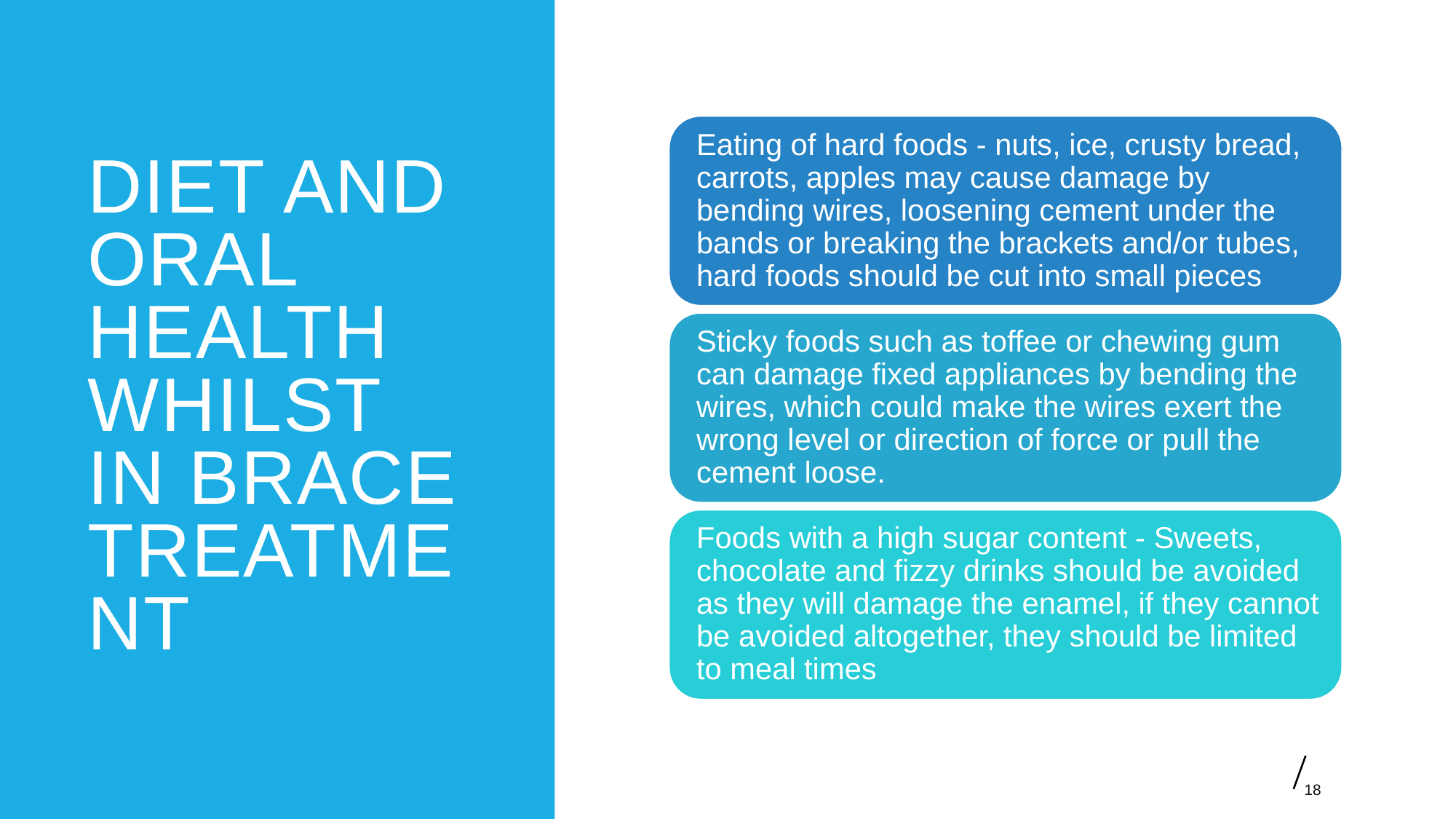

# Diet and Oral Health whilst in brace treatment
Eating of hard foods - nuts, ice, crusty bread, carrots, apples may cause damage by bending wires, loosening cement under the bands or breaking the brackets and/or tubes, hard foods should be cut into small pieces
Sticky foods such as toffee or chewing gum can damage fixed appliances by bending the wires, which could make the wires exert the wrong level or direction of force or pull the cement loose.
Foods with a high sugar content - Sweets, chocolate and fizzy drinks should be avoided as they will damage the enamel, if they cannot be avoided altogether, they should be limited to meal times
18